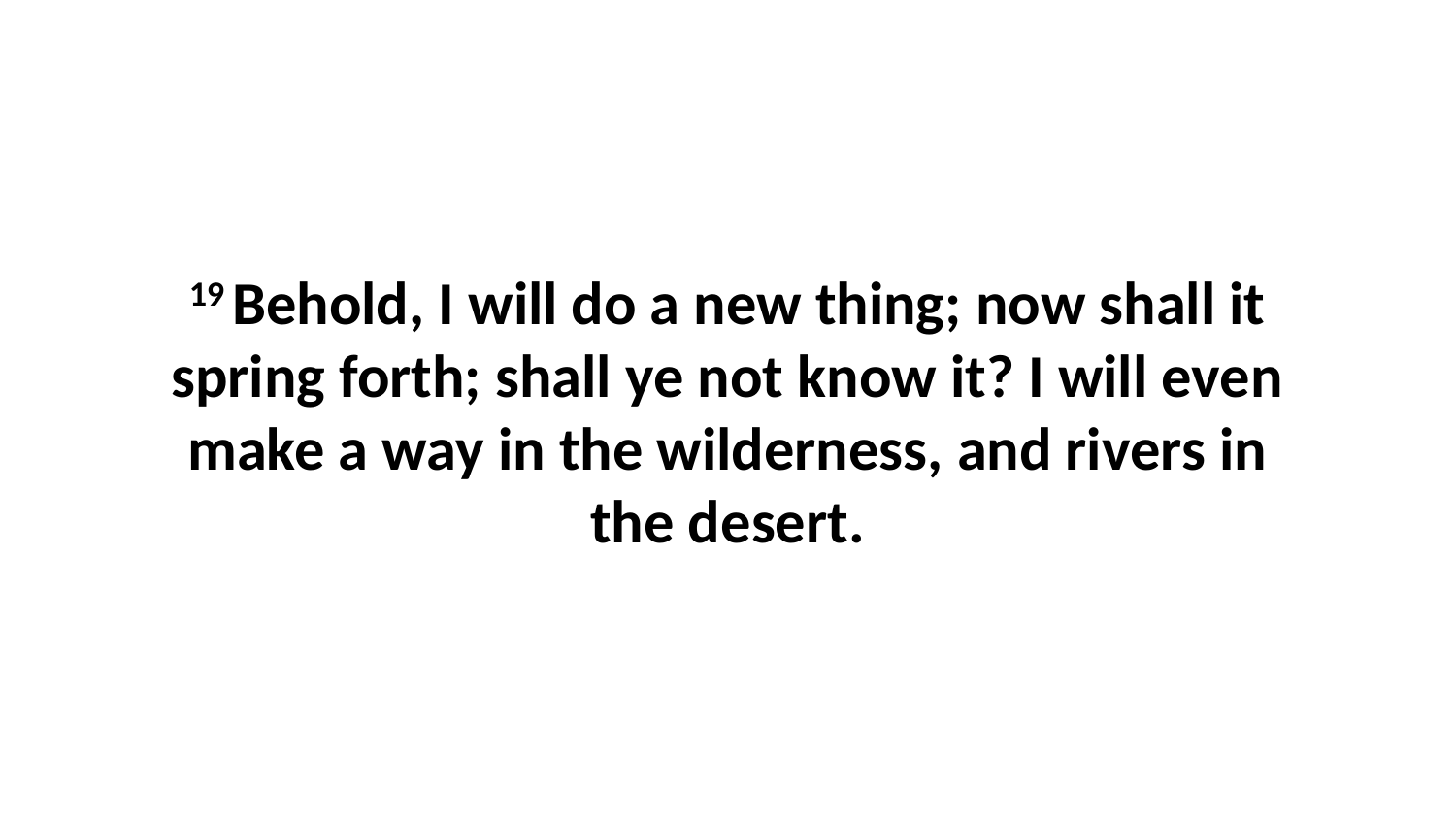

19 Behold, I will do a new thing; now shall it spring forth; shall ye not know it? I will even make a way in the wilderness, and rivers in the desert.